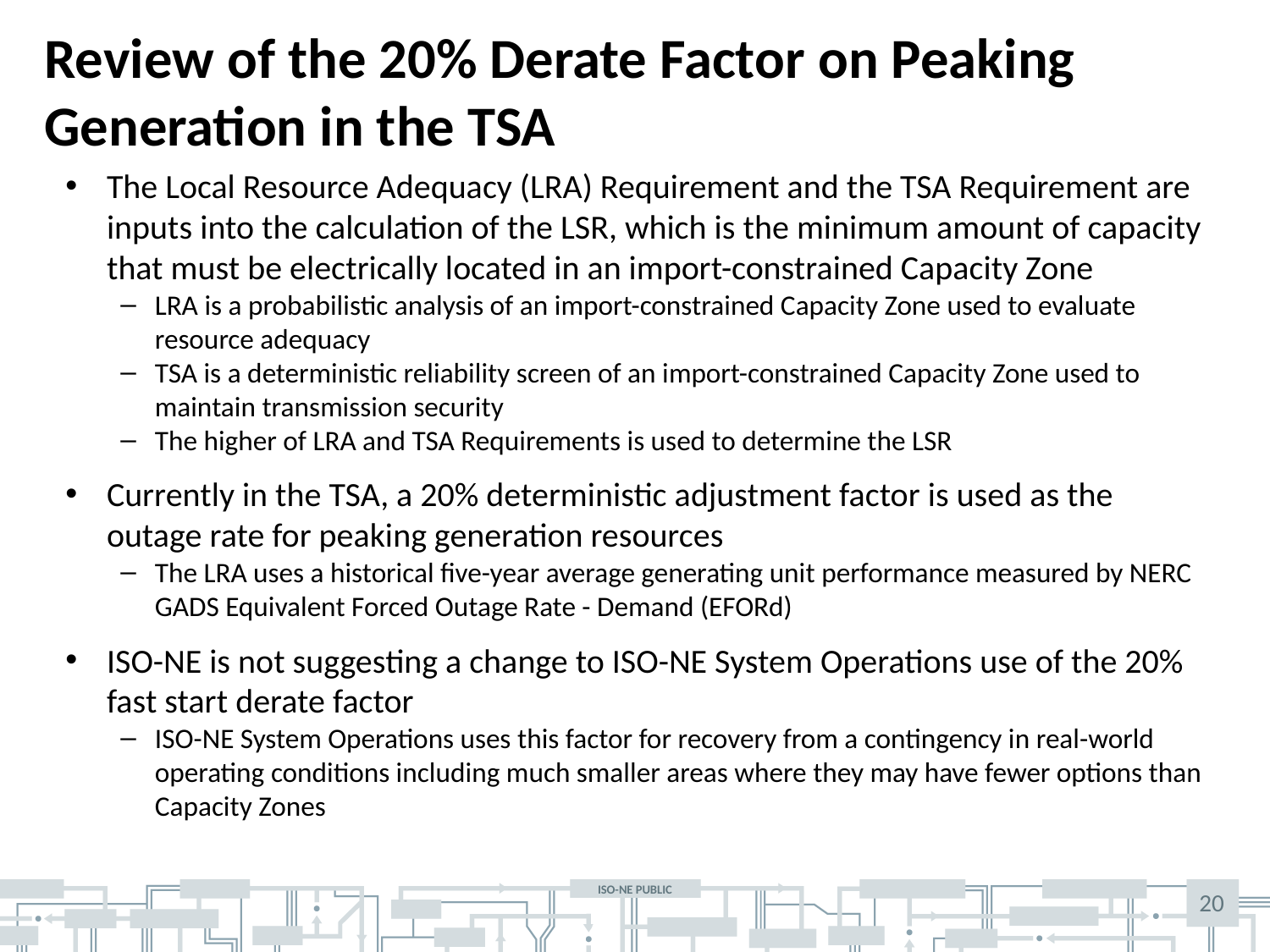

# Review of the 20% Derate Factor on Peaking Generation in the TSA
The Local Resource Adequacy (LRA) Requirement and the TSA Requirement are inputs into the calculation of the LSR, which is the minimum amount of capacity that must be electrically located in an import-constrained Capacity Zone
LRA is a probabilistic analysis of an import-constrained Capacity Zone used to evaluate resource adequacy
TSA is a deterministic reliability screen of an import-constrained Capacity Zone used to maintain transmission security
The higher of LRA and TSA Requirements is used to determine the LSR
Currently in the TSA, a 20% deterministic adjustment factor is used as the outage rate for peaking generation resources
The LRA uses a historical five-year average generating unit performance measured by NERC GADS Equivalent Forced Outage Rate - Demand (EFORd)
ISO-NE is not suggesting a change to ISO-NE System Operations use of the 20% fast start derate factor
ISO-NE System Operations uses this factor for recovery from a contingency in real-world operating conditions including much smaller areas where they may have fewer options than Capacity Zones

20